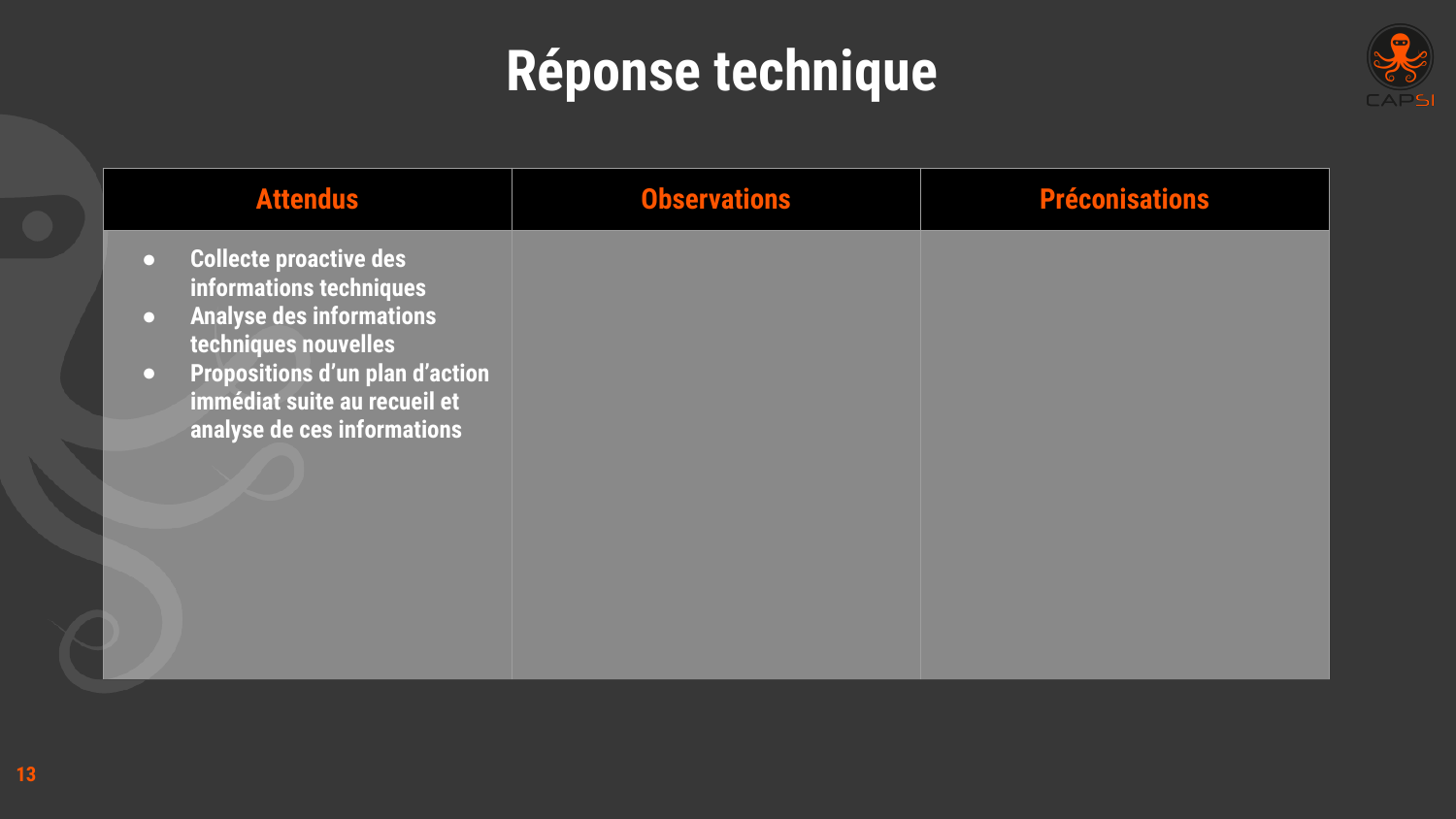

# Réponse technique
| Attendus | Observations | Préconisations |
| --- | --- | --- |
| Collecte proactive des informations techniques Analyse des informations techniques nouvelles Propositions d’un plan d’action immédiat suite au recueil et analyse de ces informations |  |  |
13